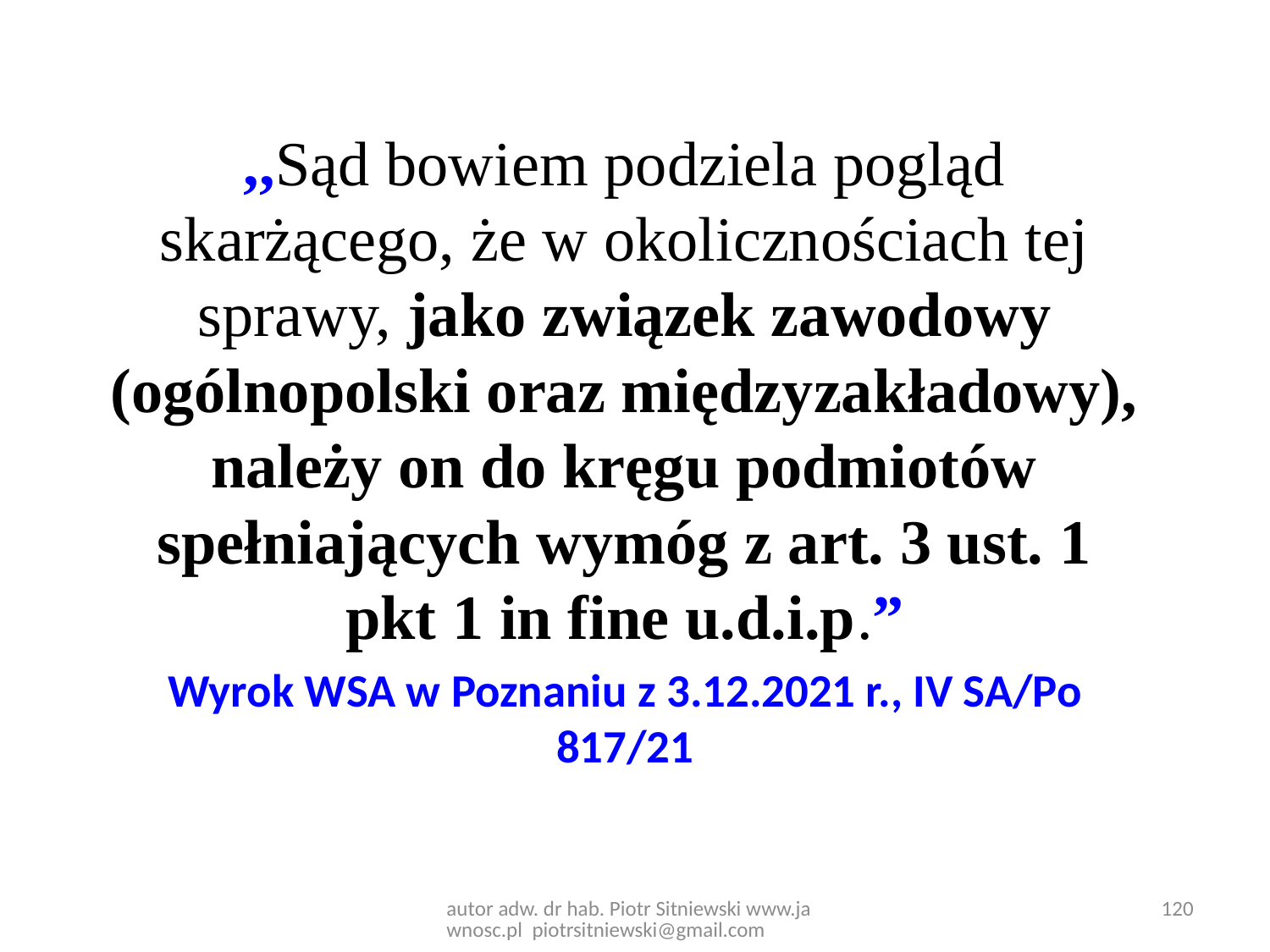

,,Sąd bowiem podziela pogląd skarżącego, że w okolicznościach tej sprawy, jako związek zawodowy (ogólnopolski oraz międzyzakładowy), należy on do kręgu podmiotów spełniających wymóg z art. 3 ust. 1 pkt 1 in fine u.d.i.p.”
Wyrok WSA w Poznaniu z 3.12.2021 r., IV SA/Po 817/21
120
autor adw. dr hab. Piotr Sitniewski www.jawnosc.pl  piotrsitniewski@gmail.com